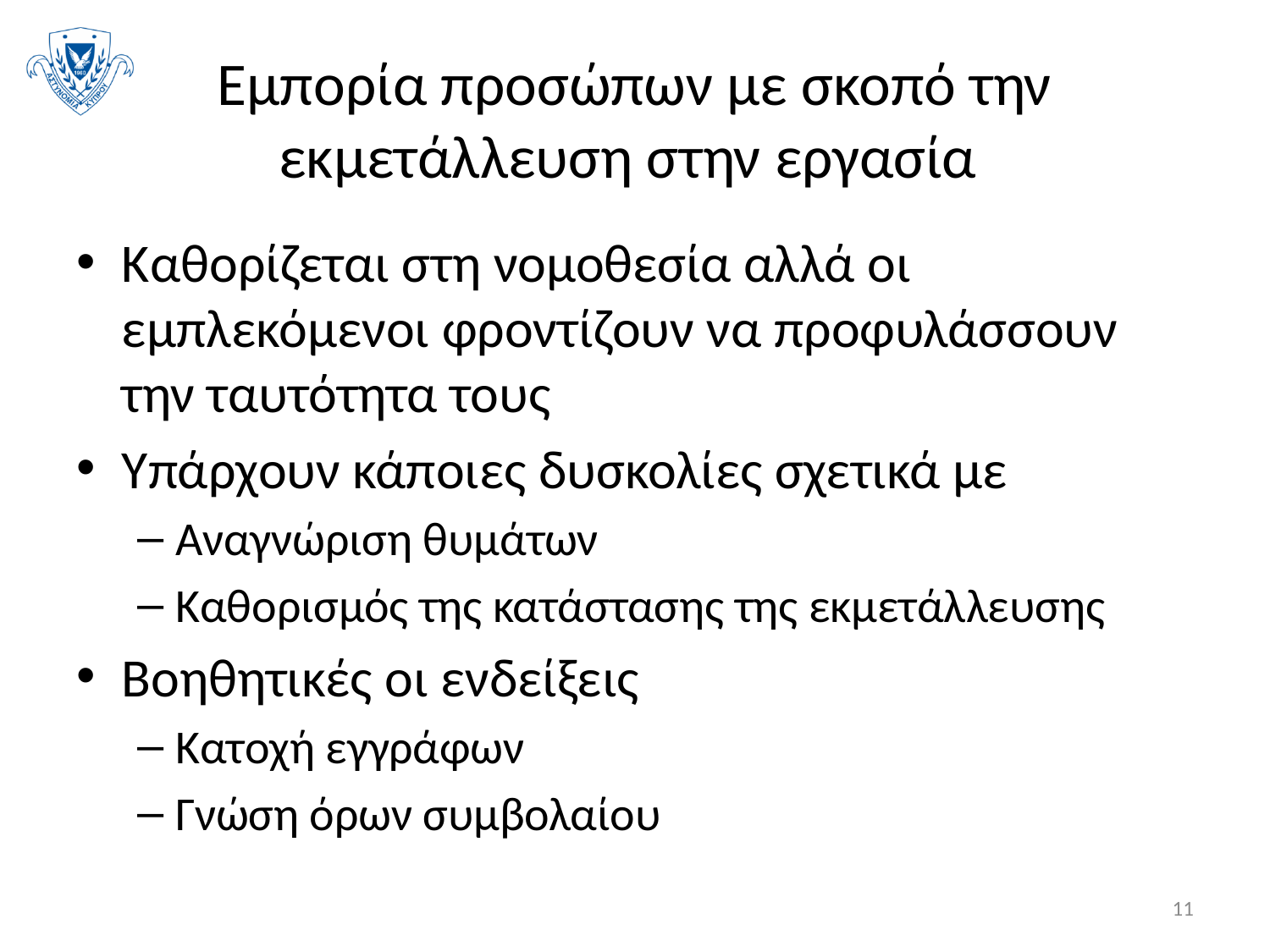

# Εμπορία προσώπων με σκοπό την εκμετάλλευση στην εργασία
Καθορίζεται στη νομοθεσία αλλά οι εμπλεκόμενοι φροντίζουν να προφυλάσσουν την ταυτότητα τους
Υπάρχουν κάποιες δυσκολίες σχετικά με
Αναγνώριση θυμάτων
Καθορισμός της κατάστασης της εκμετάλλευσης
Βοηθητικές οι ενδείξεις
Κατοχή εγγράφων
Γνώση όρων συμβολαίου
11